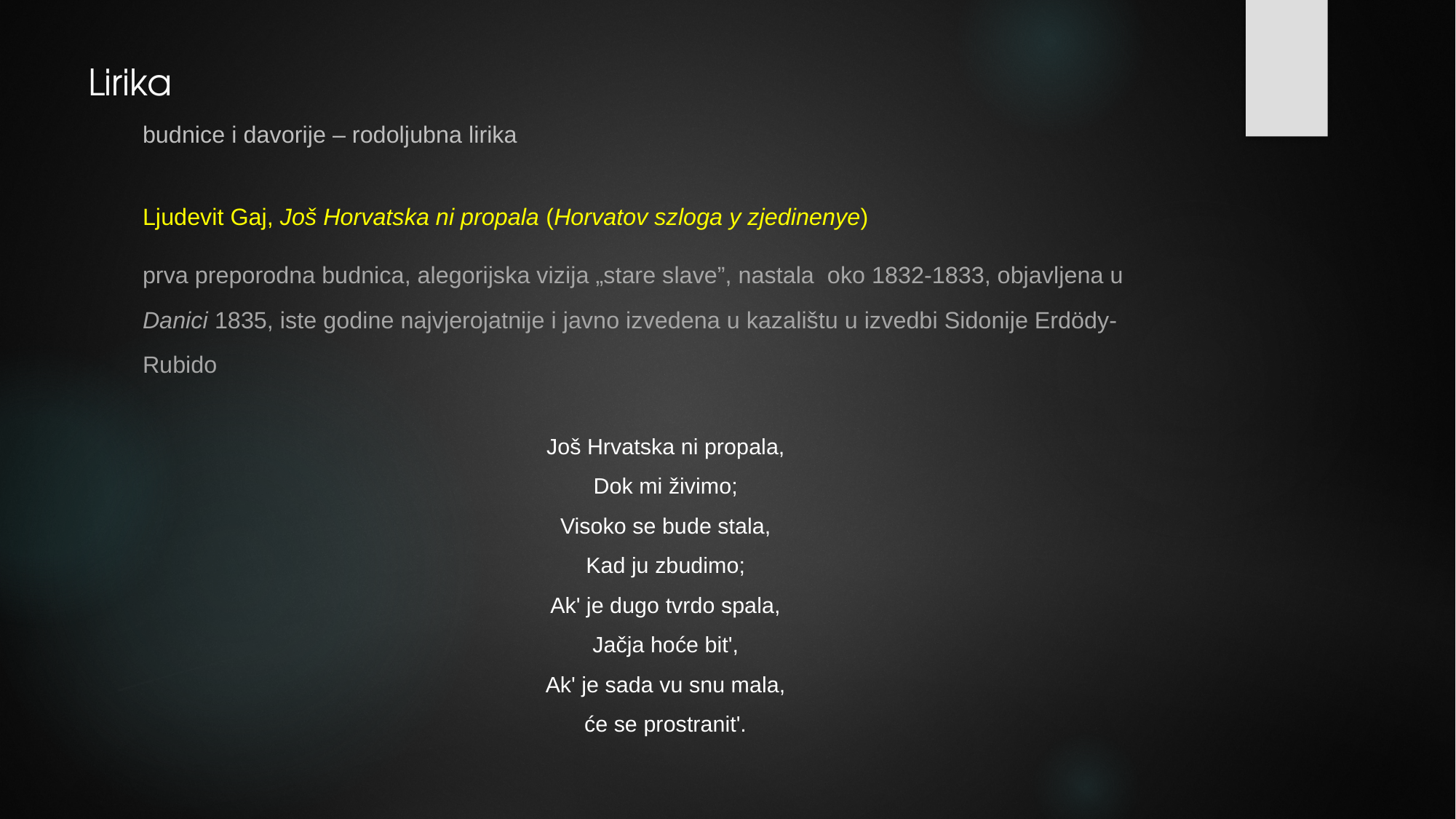

# Lirika
budnice i davorije – rodoljubna lirika

Ljudevit Gaj, Još Horvatska ni propala (Horvatov szloga y zjedinenye)
prva preporodna budnica, alegorijska vizija „stare slave”, nastala  oko 1832-1833, objavljena u Danici 1835, iste godine najvjerojatnije i javno izvedena u kazalištu u izvedbi Sidonije Erdödy-Rubido

Još Hrvatska ni propala,
Dok mi živimo;
Visoko se bude stala,
Kad ju zbudimo;
Ak' je dugo tvrdo spala,
Jačja hoće bit',
Ak' je sada vu snu mala,
će se prostranit'.